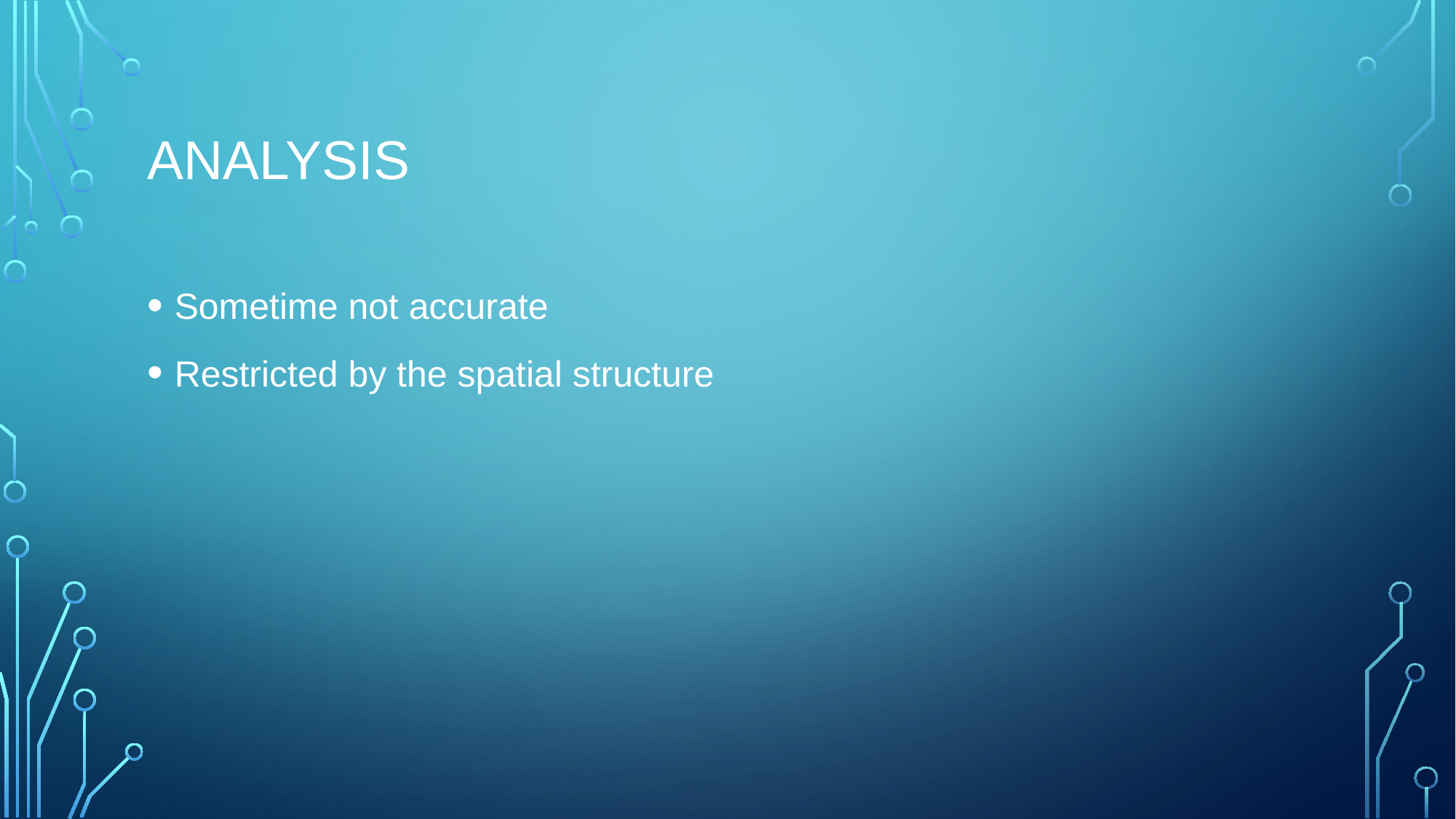

# analysis
Sometime not accurate
Restricted by the spatial structure